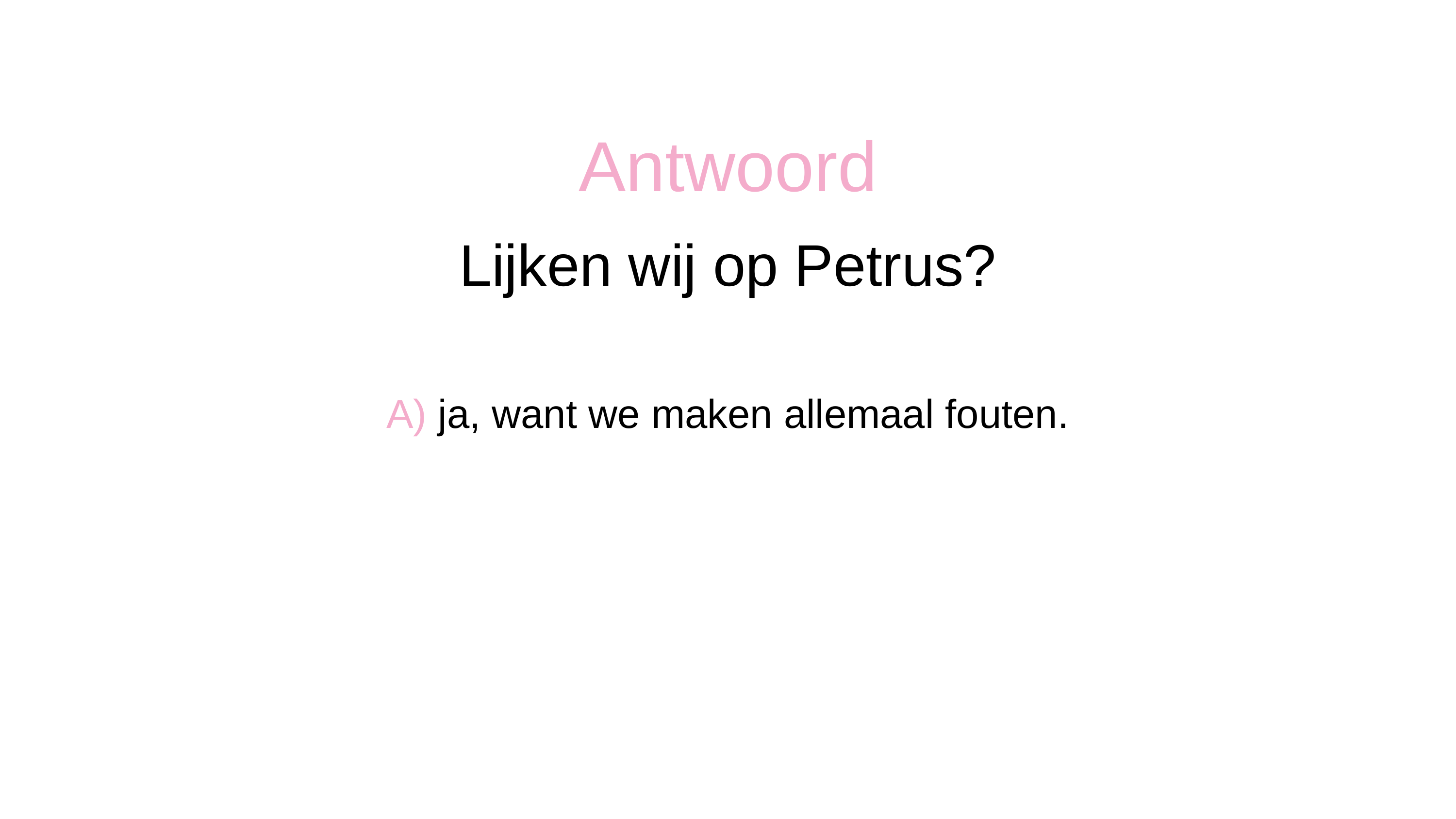

Antwoord
Lijken wij op Petrus?

A) ja, want we maken allemaal fouten.